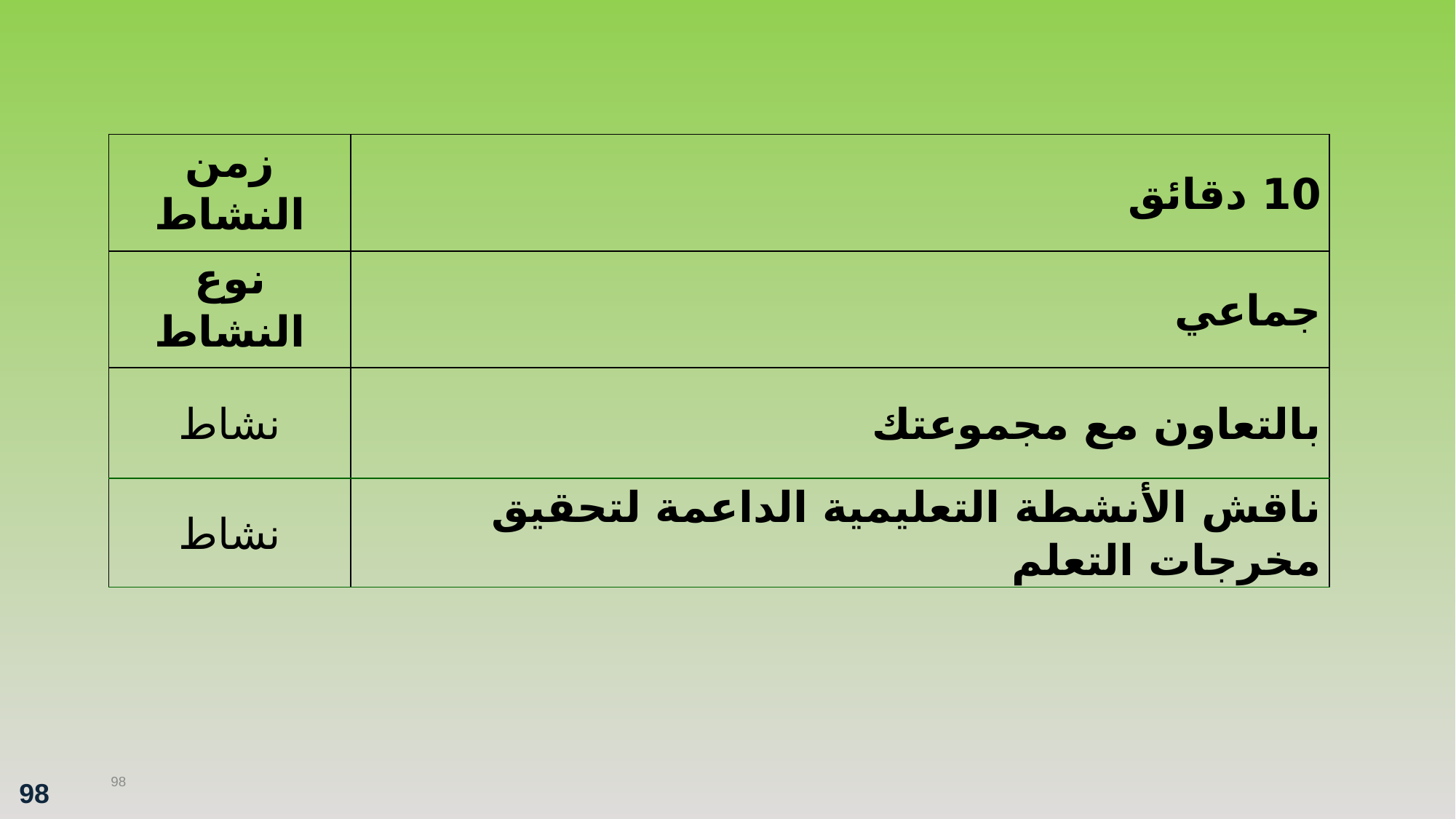

| زمن النشاط | 10 دقائق |
| --- | --- |
| نوع النشاط | جماعي |
| نشاط | بالتعاون مع مجموعتك |
| نشاط | ناقش الأنشطة التعليمية الداعمة لتحقيق مخرجات التعلم |
98
98